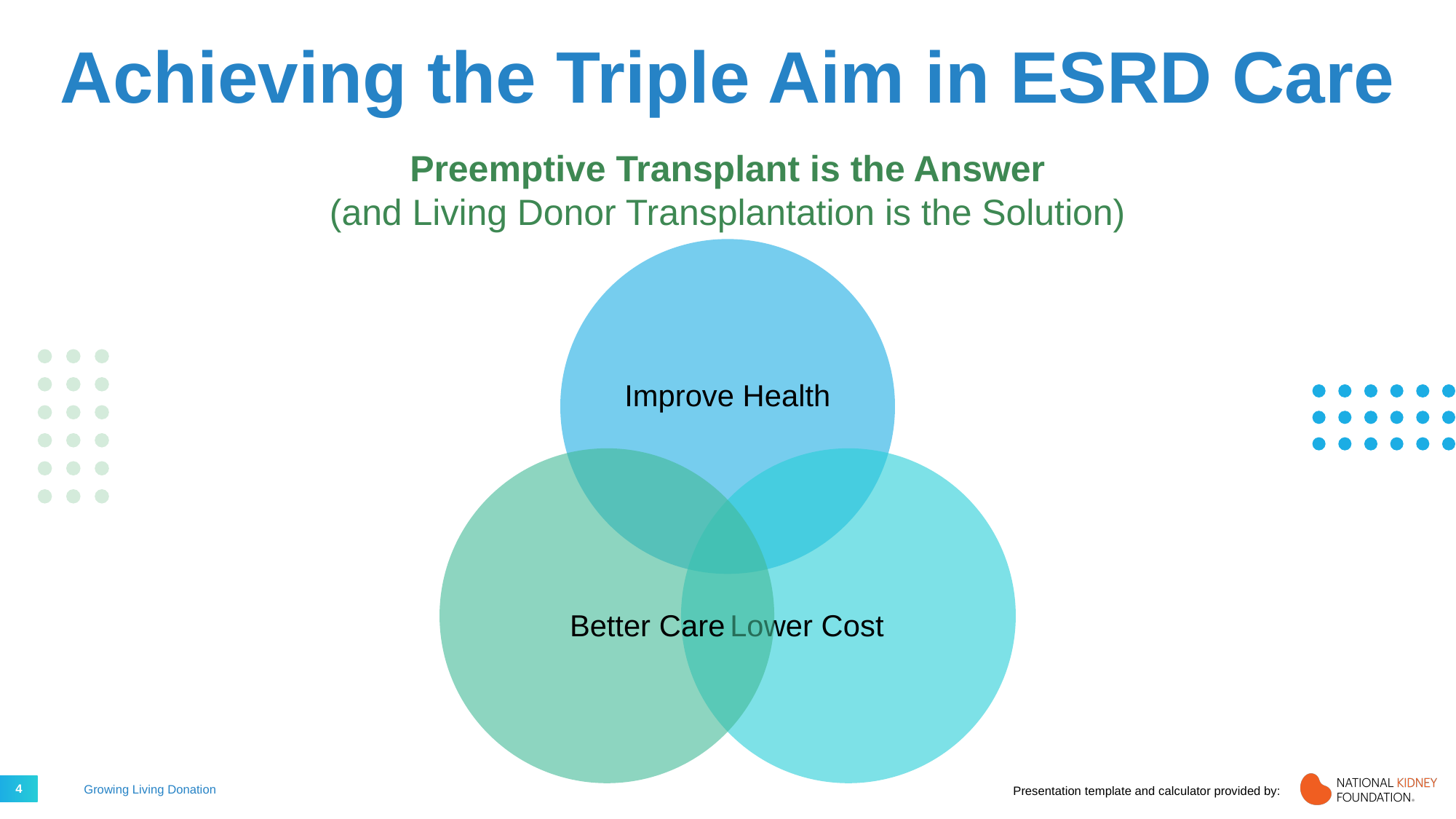

# Achieving the Triple Aim in ESRD Care
Preemptive Transplant is the Answer
(and Living Donor Transplantation is the Solution)

Improve Health
Lower Cost
Better Care

4
Growing Living Donation